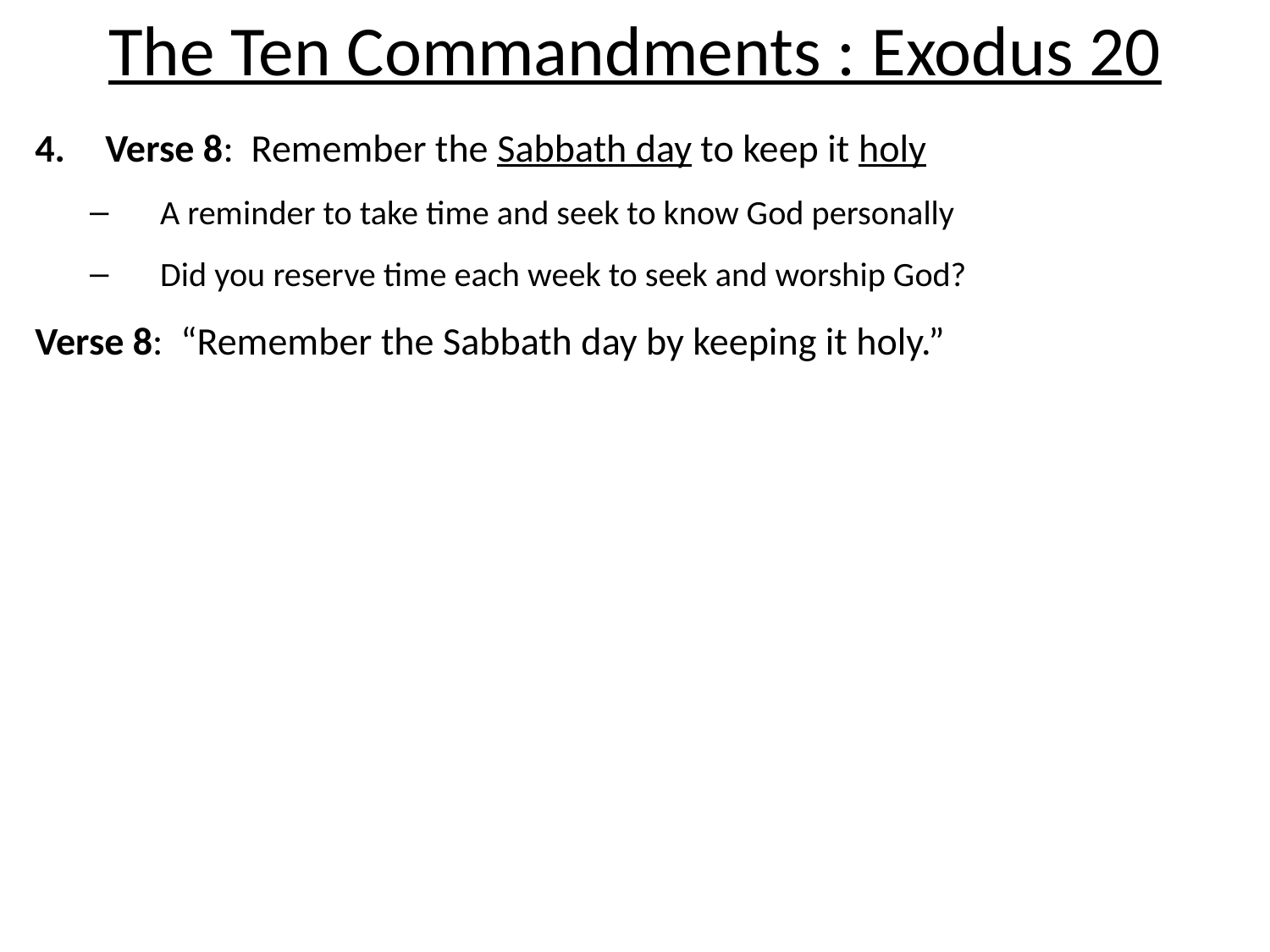

# The Ten Commandments : Exodus 20
Verse 8:  Remember the Sabbath day to keep it holy
A reminder to take time and seek to know God personally
Did you reserve time each week to seek and worship God?
Verse 8:  “Remember the Sabbath day by keeping it holy.”